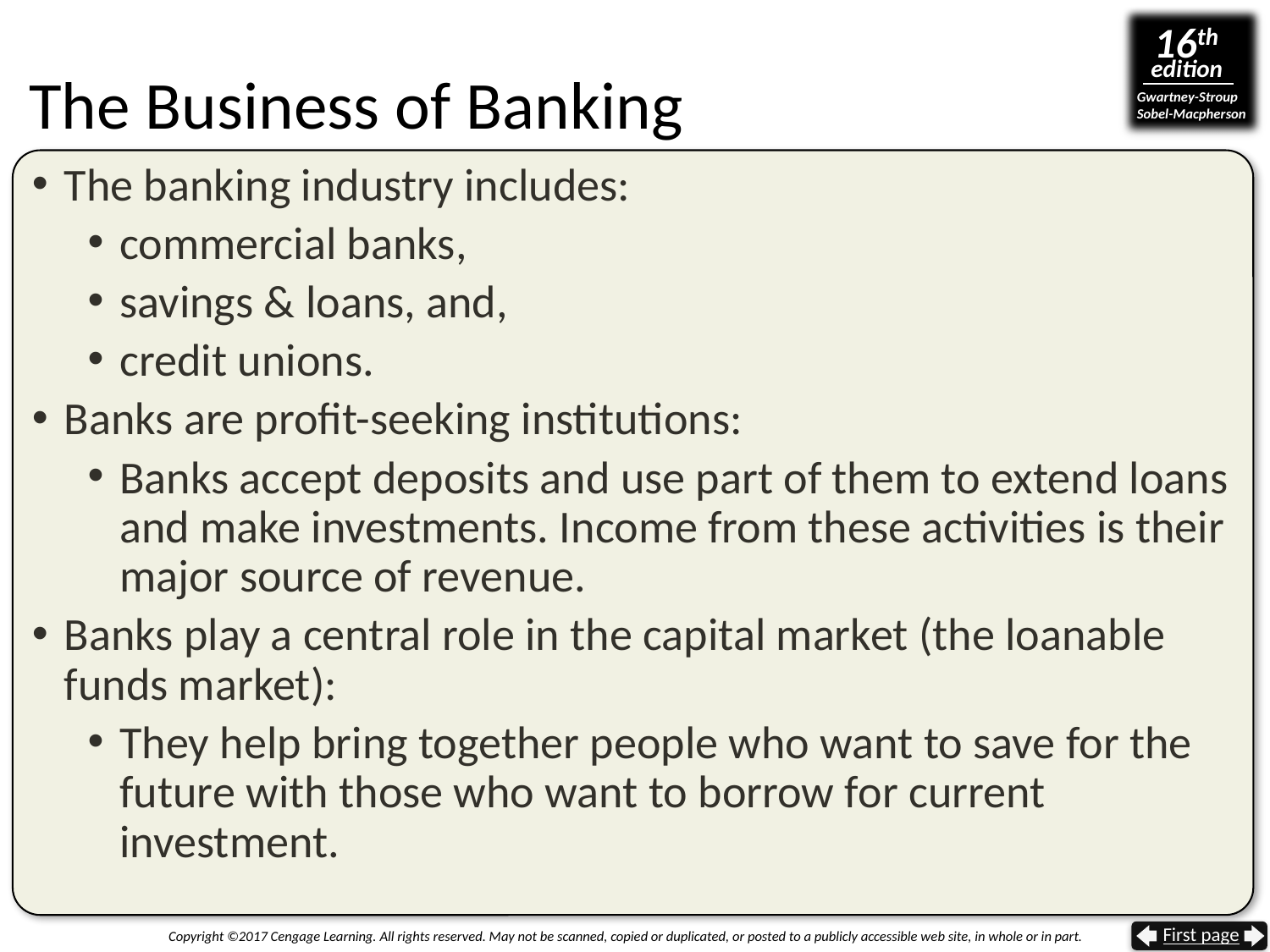

# The Business of Banking
The banking industry includes:
commercial banks,
savings & loans, and,
credit unions.
Banks are profit-seeking institutions:
Banks accept deposits and use part of them to extend loans and make investments. Income from these activities is their major source of revenue.
Banks play a central role in the capital market (the loanable funds market):
They help bring together people who want to save for the future with those who want to borrow for current investment.